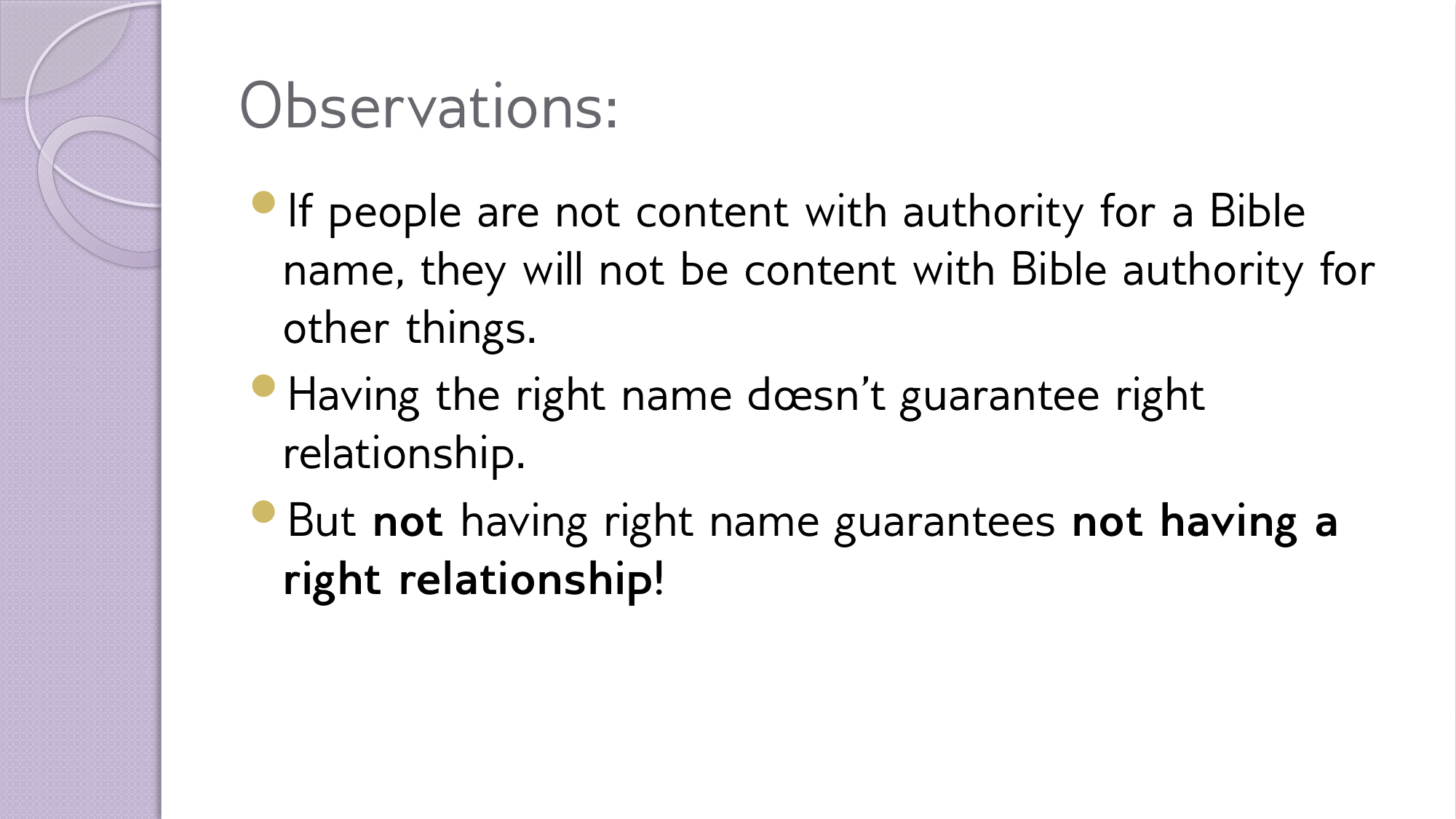

# Observations:
If people are not content with authority for a Bible name, they will not be content with Bible authority for other things.
Having the right name doesn’t guarantee right relationship.
But not having right name guarantees not having a right relationship!